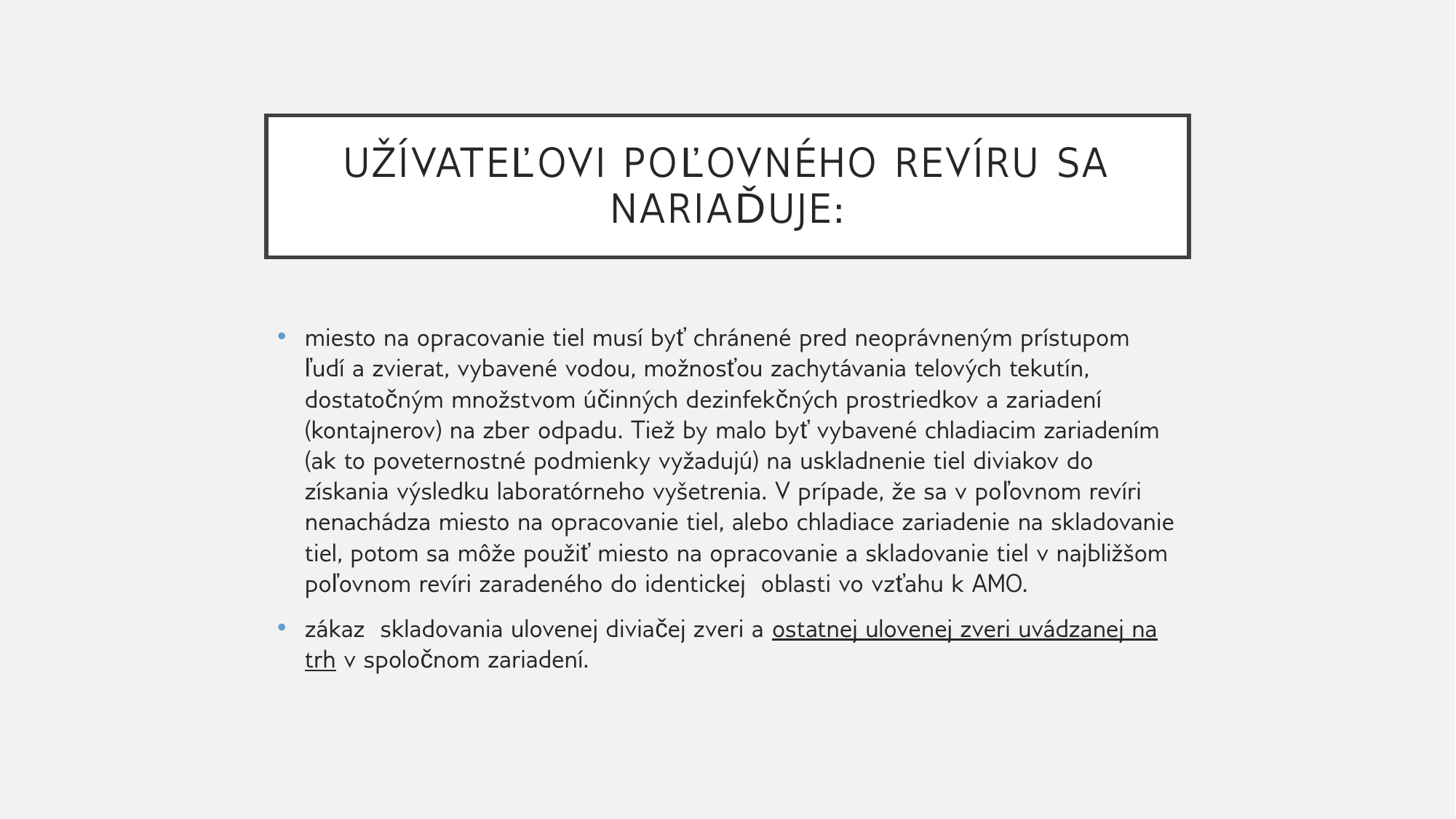

# Užívateľovi poľovného revíru sa nariaďuje:
miesto na opracovanie tiel musí byť chránené pred neoprávneným prístupom ľudí a zvierat, vybavené vodou, možnosťou zachytávania telových tekutín, dostatočným množstvom účinných dezinfekčných prostriedkov a zariadení (kontajnerov) na zber odpadu. Tiež by malo byť vybavené chladiacim zariadením (ak to poveternostné podmienky vyžadujú) na uskladnenie tiel diviakov do získania výsledku laboratórneho vyšetrenia. V prípade, že sa v poľovnom revíri nenachádza miesto na opracovanie tiel, alebo chladiace zariadenie na skladovanie tiel, potom sa môže použiť miesto na opracovanie a skladovanie tiel v najbližšom poľovnom revíri zaradeného do identickej  oblasti vo vzťahu k AMO.
zákaz  skladovania ulovenej diviačej zveri a ostatnej ulovenej zveri uvádzanej na trh v spoločnom zariadení.